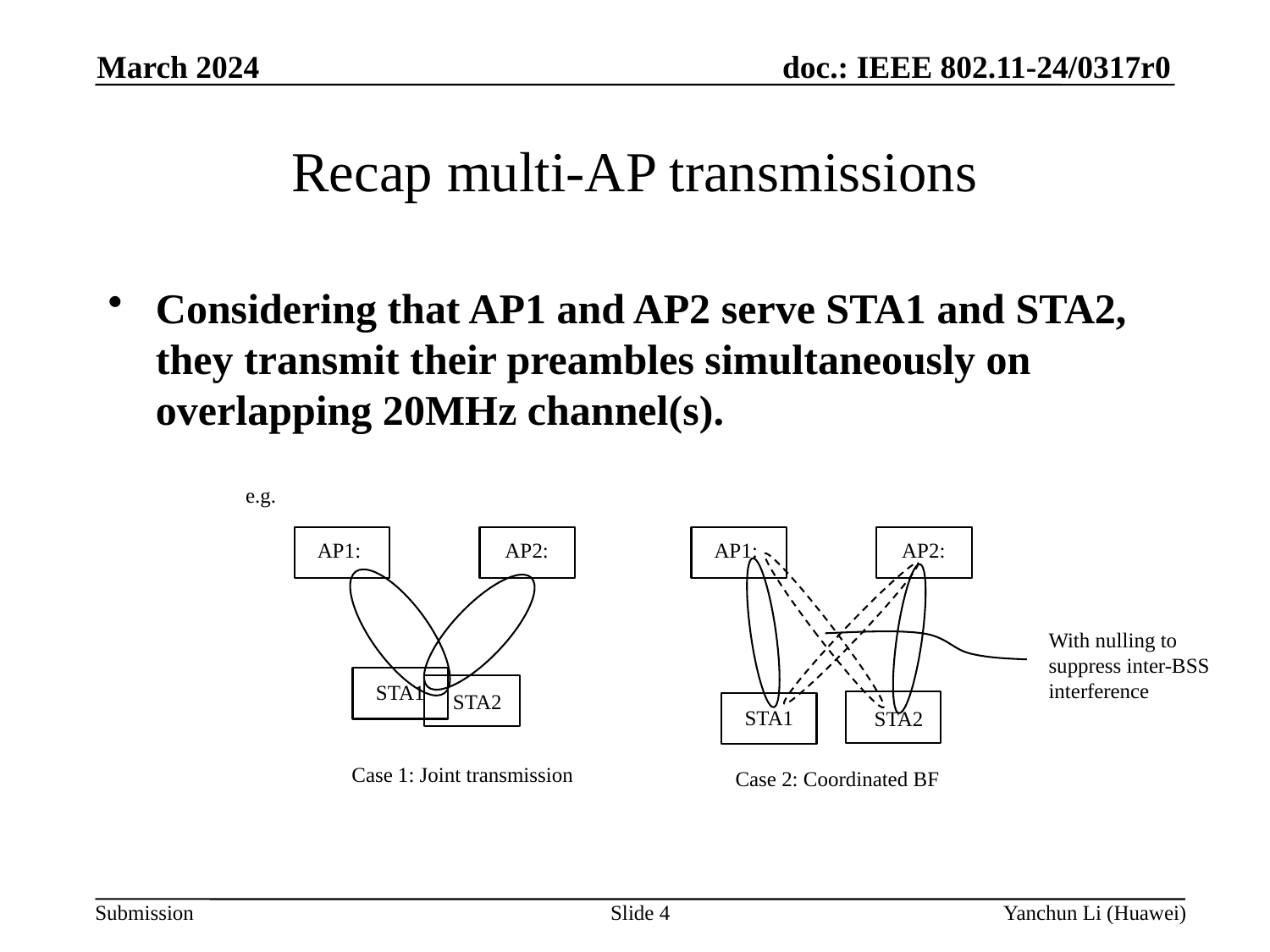

March 2024
# Recap multi-AP transmissions
Considering that AP1 and AP2 serve STA1 and STA2, they transmit their preambles simultaneously on overlapping 20MHz channel(s).

e.g.

AP1:
AP2:
AP1:
AP2:

With nulling to suppress inter-BSS interference

STA1

STA2

STA1
STA2
Case 1: Joint transmission
Case 2: Coordinated BF
Slide 4
Yanchun Li (Huawei)